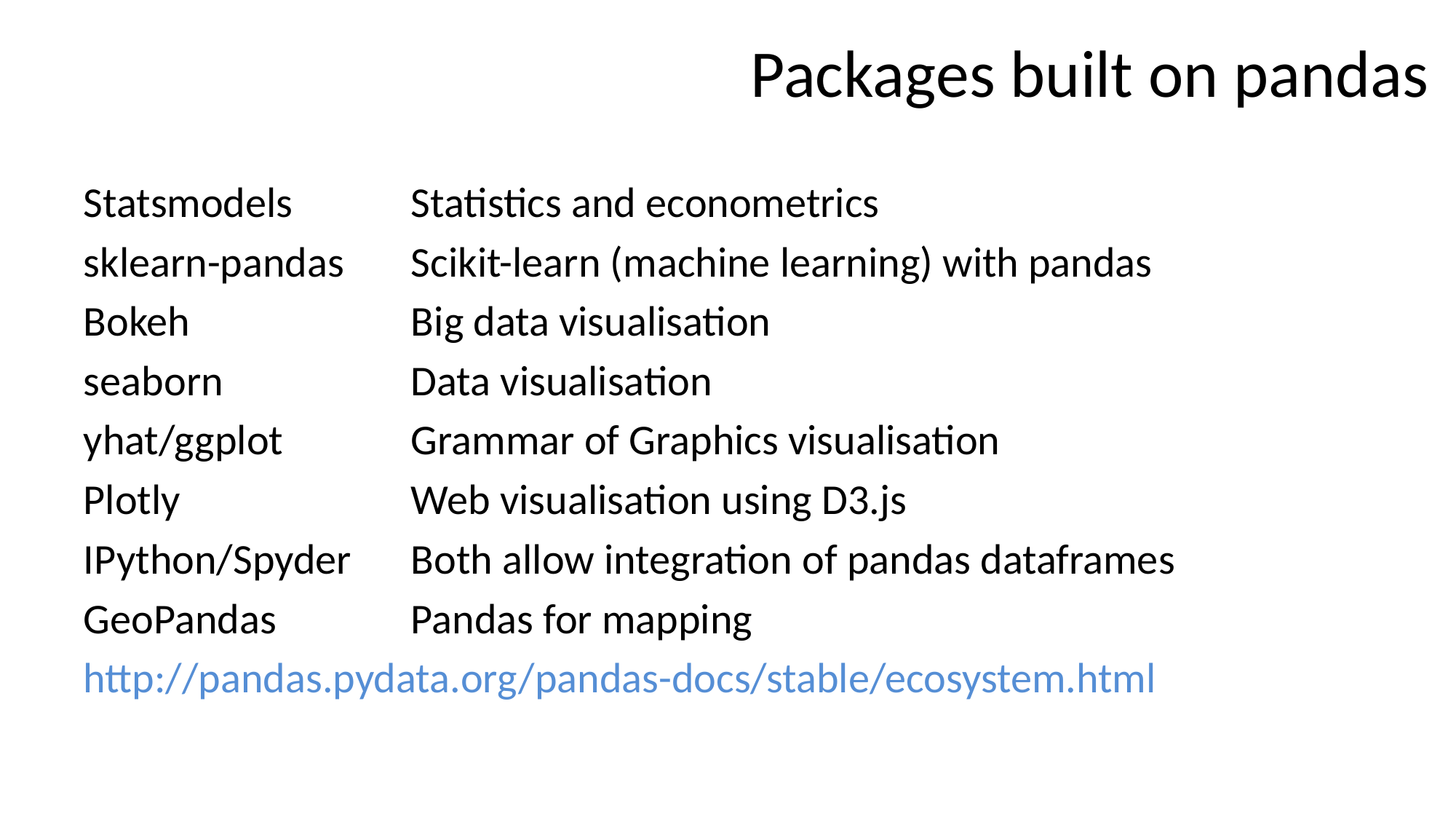

# Packages built on pandas
Statsmodels		Statistics and econometrics
sklearn-pandas	Scikit-learn (machine learning) with pandas
Bokeh			Big data visualisation
seaborn		Data visualisation
yhat/ggplot		Grammar of Graphics visualisation
Plotly			Web visualisation using D3.js
IPython/Spyder	Both allow integration of pandas dataframes
GeoPandas		Pandas for mapping
http://pandas.pydata.org/pandas-docs/stable/ecosystem.html